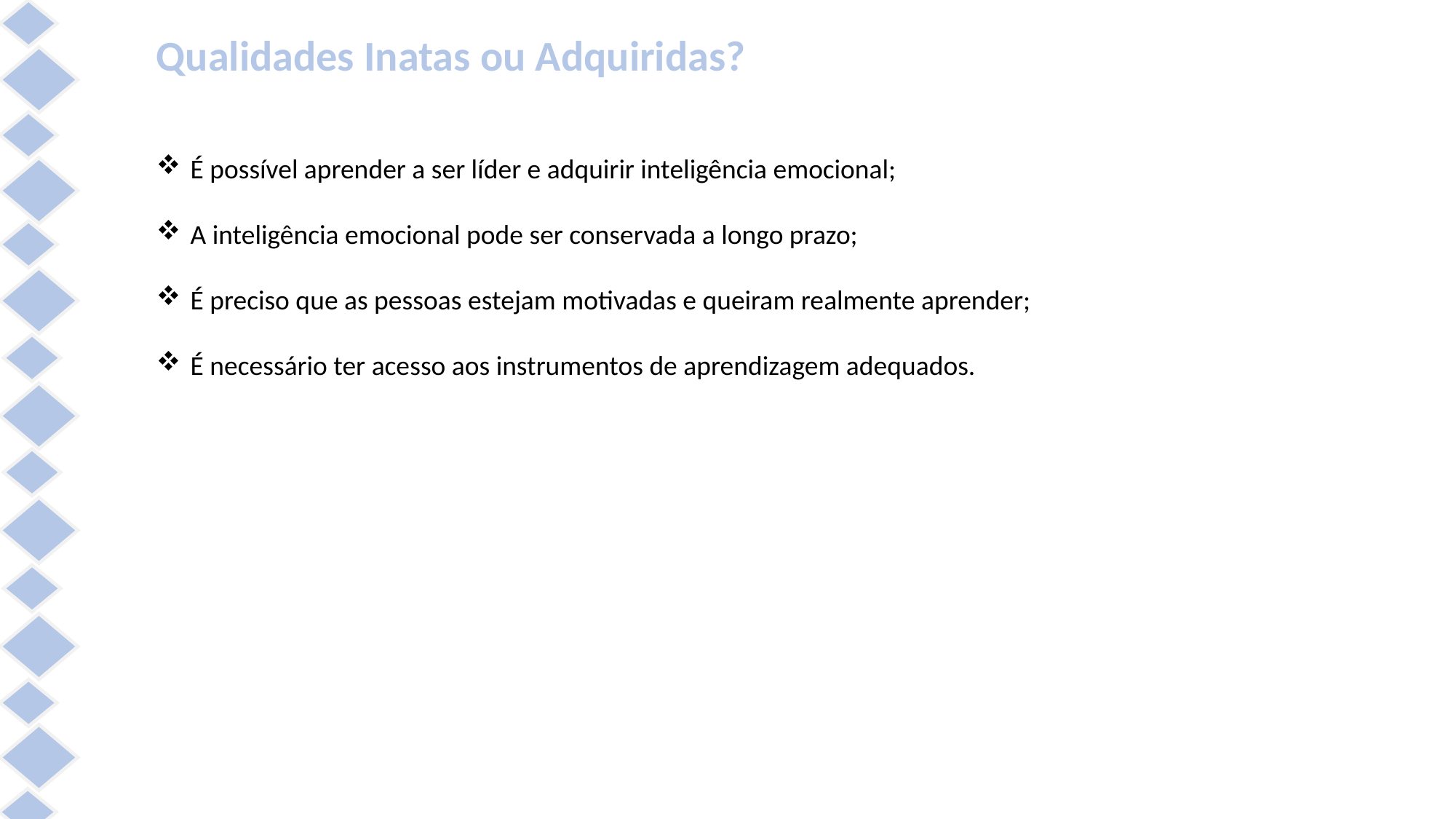

Qualidades Inatas ou Adquiridas?

É possível aprender a ser líder e adquirir inteligência emocional;

A inteligência emocional pode ser conservada a longo prazo;

É preciso que as pessoas estejam motivadas e queiram realmente aprender;

É necessário ter acesso aos instrumentos de aprendizagem adequados.